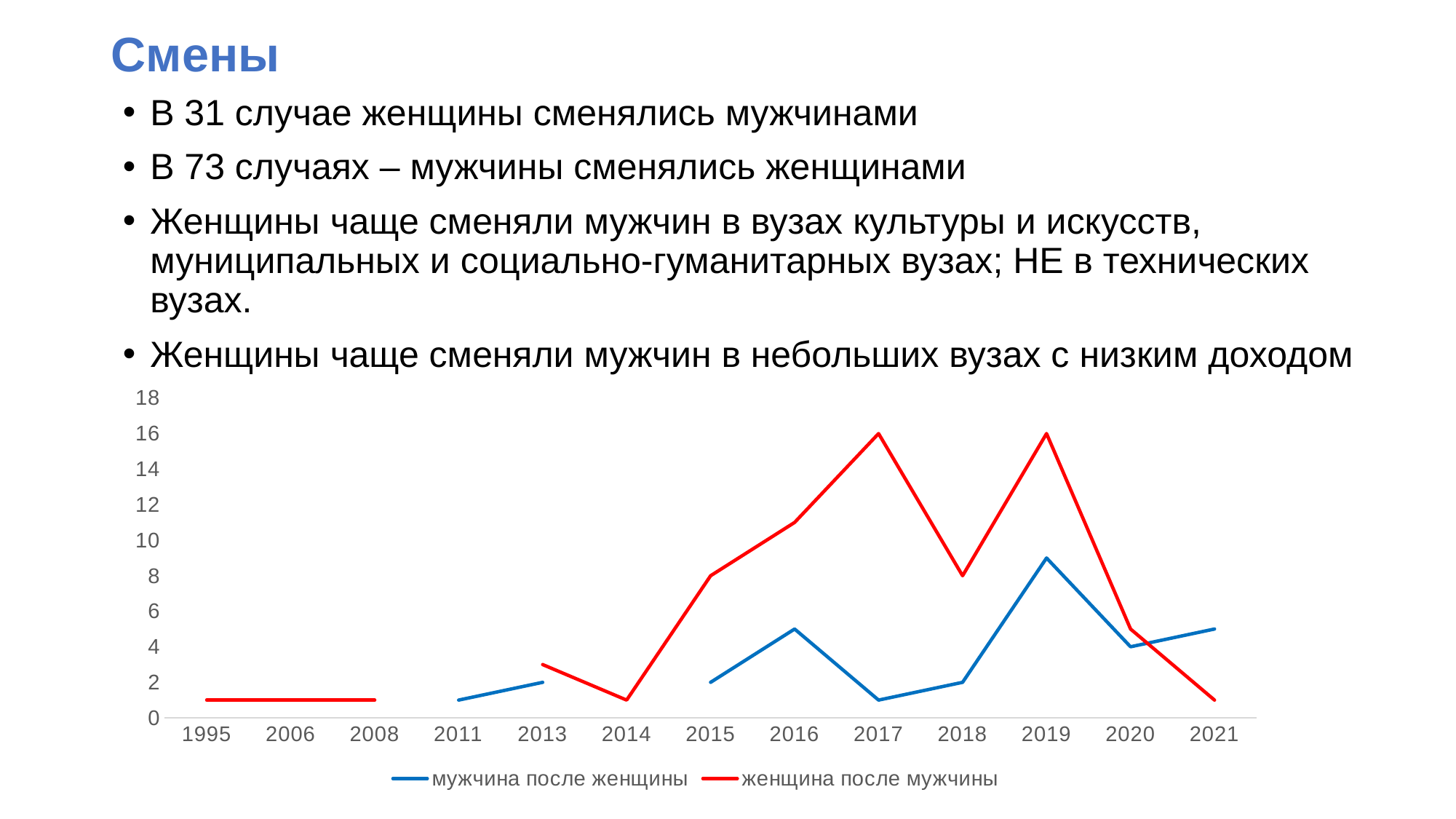

# Смены
В 31 случае женщины сменялись мужчинами
В 73 случаях – мужчины сменялись женщинами
Женщины чаще сменяли мужчин в вузах культуры и искусств, муниципальных и социально-гуманитарных вузах; НЕ в технических вузах.
Женщины чаще сменяли мужчин в небольших вузах с низким доходом

### Chart

| Category | мужчина после женщины | женщина после мужчины |
|---|---|---|
| 1995 | None | 1.0 |
| 2006 | None | 1.0 |
| 2008 | None | 1.0 |
| 2011 | 1.0 | None |
| 2013 | 2.0 | 3.0 |
| 2014 | None | 1.0 |
| 2015 | 2.0 | 8.0 |
| 2016 | 5.0 | 11.0 |
| 2017 | 1.0 | 16.0 |
| 2018 | 2.0 | 8.0 |
| 2019 | 9.0 | 16.0 |
| 2020 | 4.0 | 5.0 |
| 2021 | 5.0 | 1.0 |